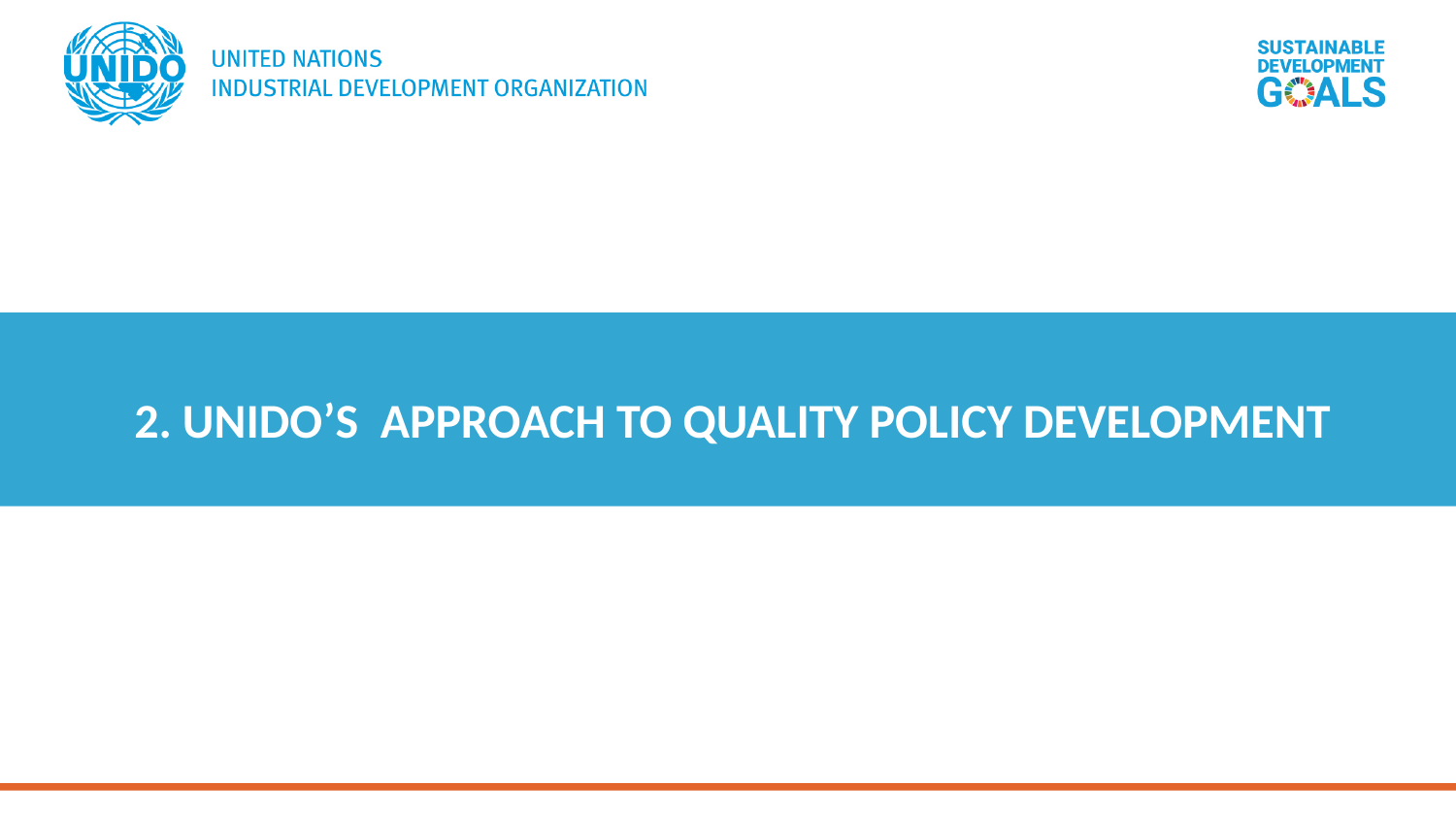

2. UNIDO’S  APPROACH TO QUALITY POLICY DEVELOPMENT